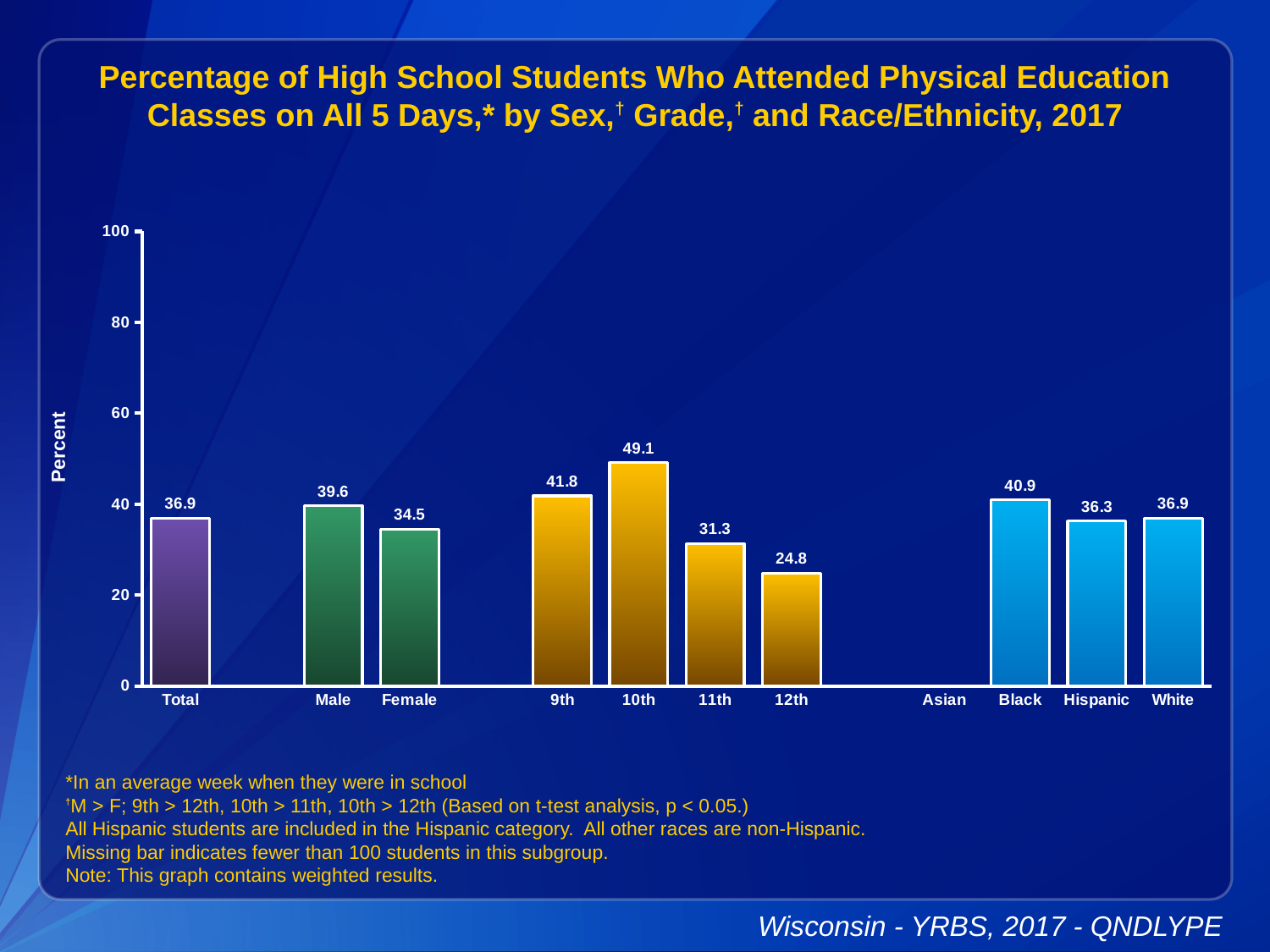

Percentage of High School Students Who Attended Physical Education Classes on All 5 Days,* by Sex,† Grade,† and Race/Ethnicity, 2017

### Chart

| Category | Series 1 |
|---|---|
| Total | 36.9 |
|  | None |
| Male | 39.6 |
| Female | 34.5 |
|  | None |
| 9th | 41.8 |
| 10th | 49.1 |
| 11th | 31.3 |
| 12th | 24.8 |
|  | None |
| Asian | None |
| Black | 40.9 |
| Hispanic | 36.3 |
| White | 36.9 |
*In an average week when they were in school
†M > F; 9th > 12th, 10th > 11th, 10th > 12th (Based on t-test analysis, p < 0.05.)
All Hispanic students are included in the Hispanic category.  All other races are non-Hispanic.
Missing bar indicates fewer than 100 students in this subgroup.
Note: This graph contains weighted results.
Wisconsin - YRBS, 2017 - QNDLYPE